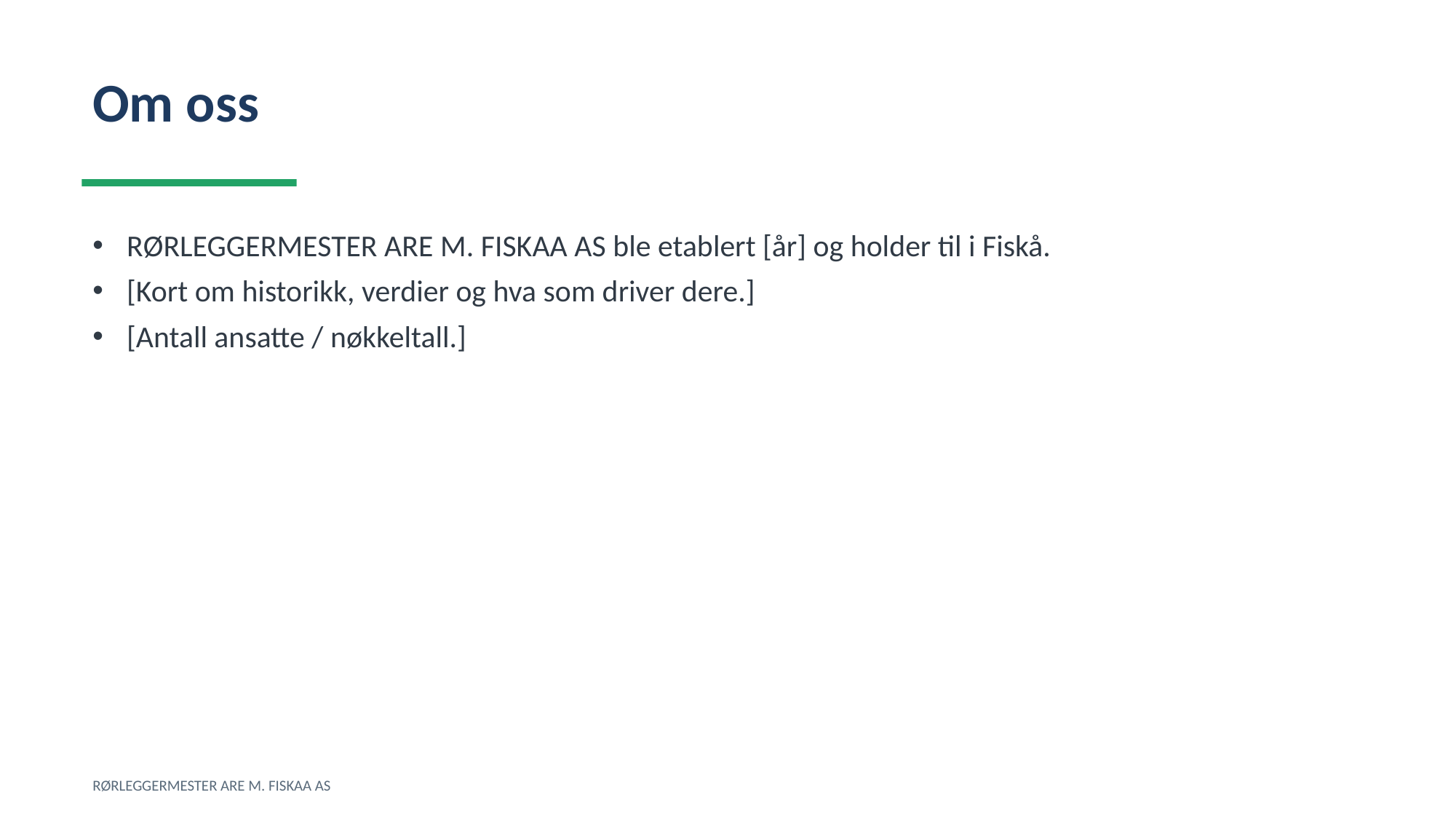

Om oss

RØRLEGGERMESTER ARE M. FISKAA AS ble etablert [år] og holder til i Fiskå.
[Kort om historikk, verdier og hva som driver dere.]
[Antall ansatte / nøkkeltall.]
RØRLEGGERMESTER ARE M. FISKAA AS